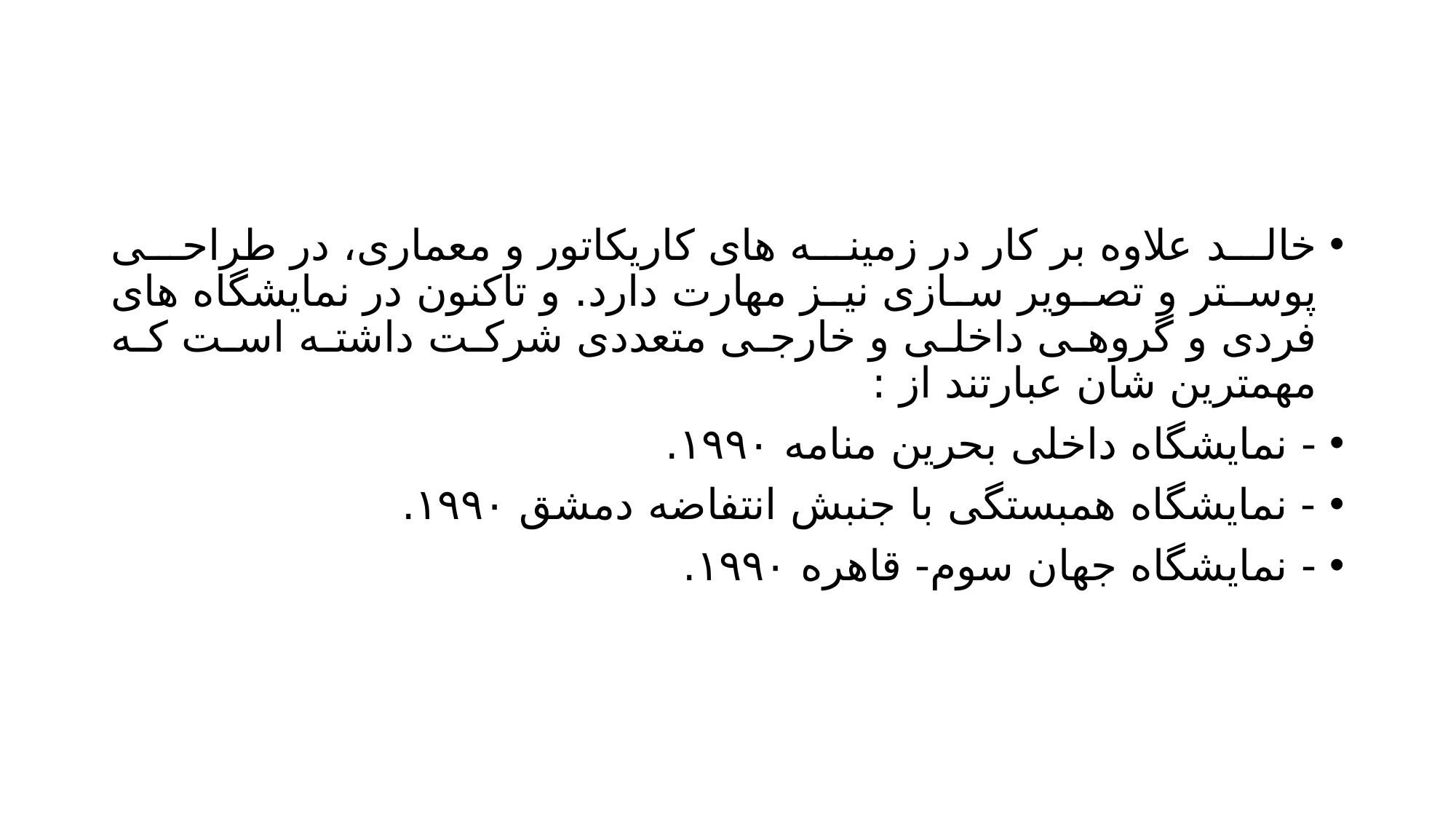

#
خالد علاوه بر کار در زمینه های کاریکاتور و معماری، در طراحی پوستر و تصویر سازی نیز مهارت دارد. و تاکنون در نمایشگاه های فردی و گروهی داخلی و خارجی متعددی شرکت داشته است که مهمترین شان عبارتند از :
- نمایشگاه داخلی بحرین منامه ۱۹۹۰.
- نمایشگاه همبستگی با جنبش انتفاضه دمشق ۱۹۹۰.
- نمایشگاه جهان سوم- قاهره ۱۹۹۰.